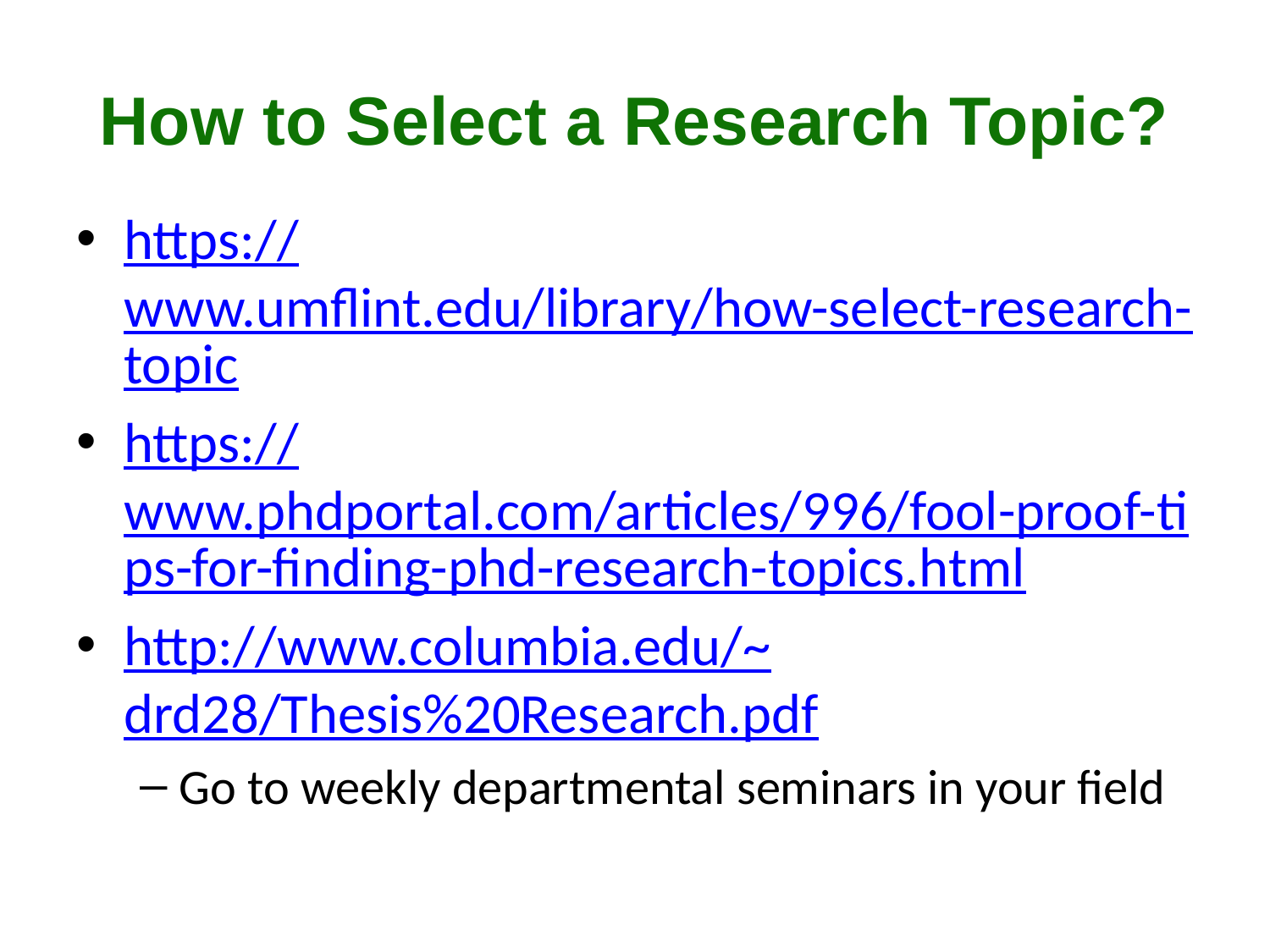

# How to Select a Research Topic?
https://www.umflint.edu/library/how-select-research-topic
https://www.phdportal.com/articles/996/fool-proof-tips-for-finding-phd-research-topics.html
http://www.columbia.edu/~drd28/Thesis%20Research.pdf
Go to weekly departmental seminars in your field